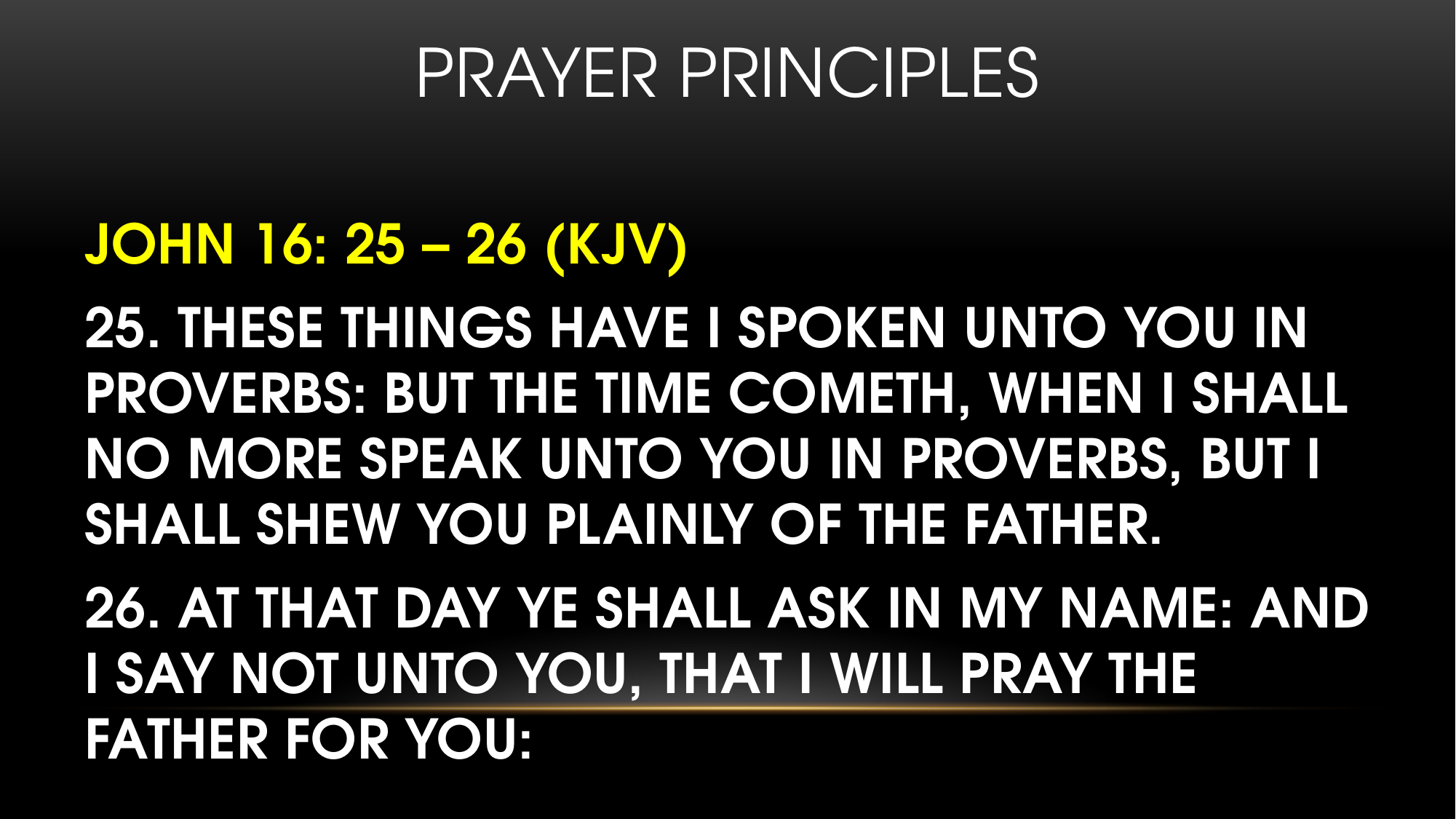

# Prayer principles
JOHN 16: 25 – 26 (KJV)

25. THESE THINGS HAVE I SPOKEN UNTO YOU IN PROVERBS: BUT THE TIME COMETH, WHEN I SHALL NO MORE SPEAK UNTO YOU IN PROVERBS, BUT I SHALL SHEW YOU PLAINLY OF THE FATHER.

26. AT THAT DAY YE SHALL ASK IN MY NAME: AND I SAY NOT UNTO YOU, THAT I WILL PRAY THE FATHER FOR YOU: